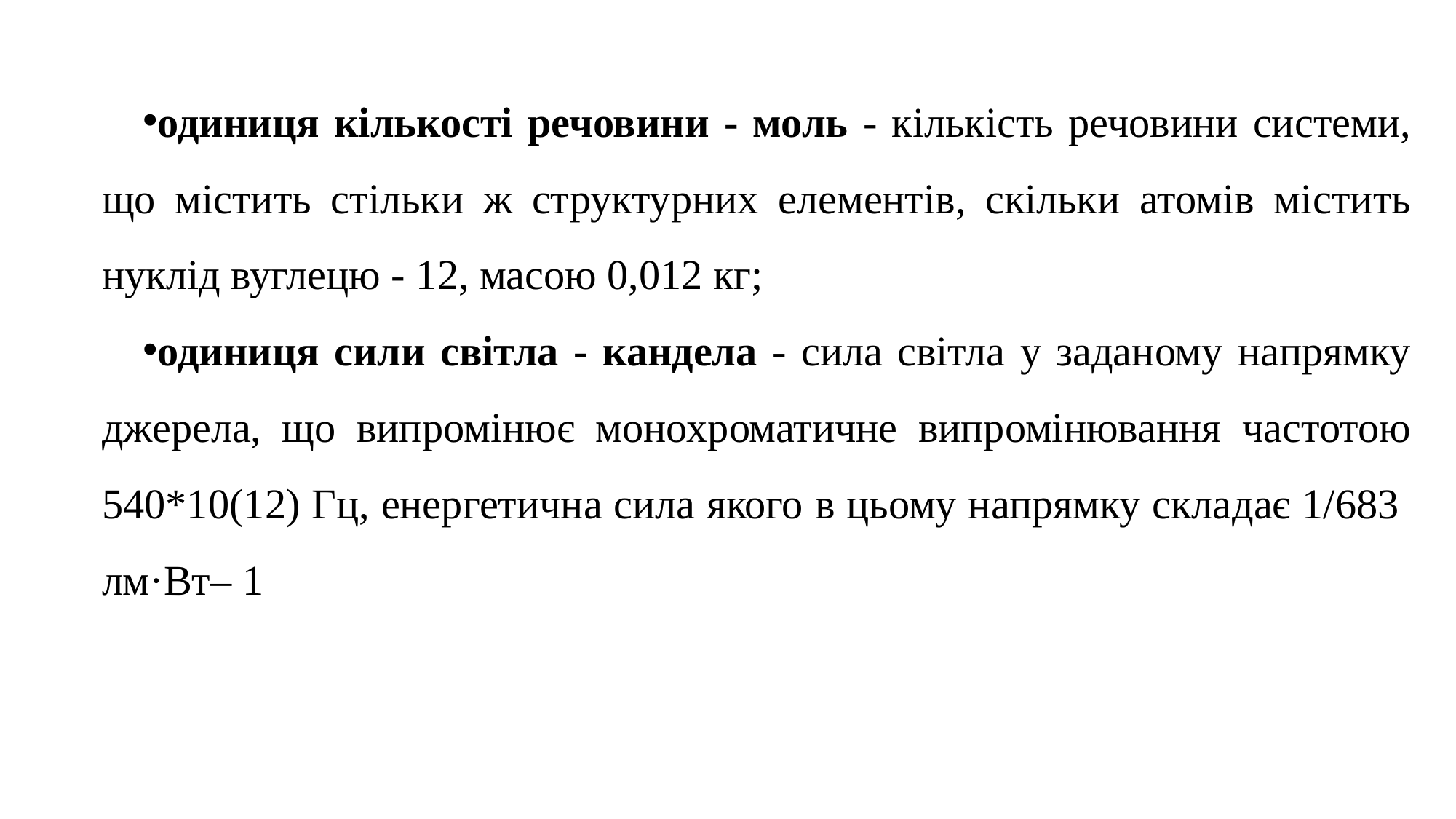

одиниця кількості речовини - моль - кількість речовини си­стеми, що містить стільки ж структурних елементів, скільки атомів мі­стить нуклід вуглецю - 12, масою 0,012 кг;
одиниця сили світла - кандела - сила світла у заданому на­прямку джерела, що випромінює монохроматичне випромінювання ча­стотою 540*10(12) Гц, енергетична сила якого в цьому напрямку скла­дає 1/683  лм·Вт– 1